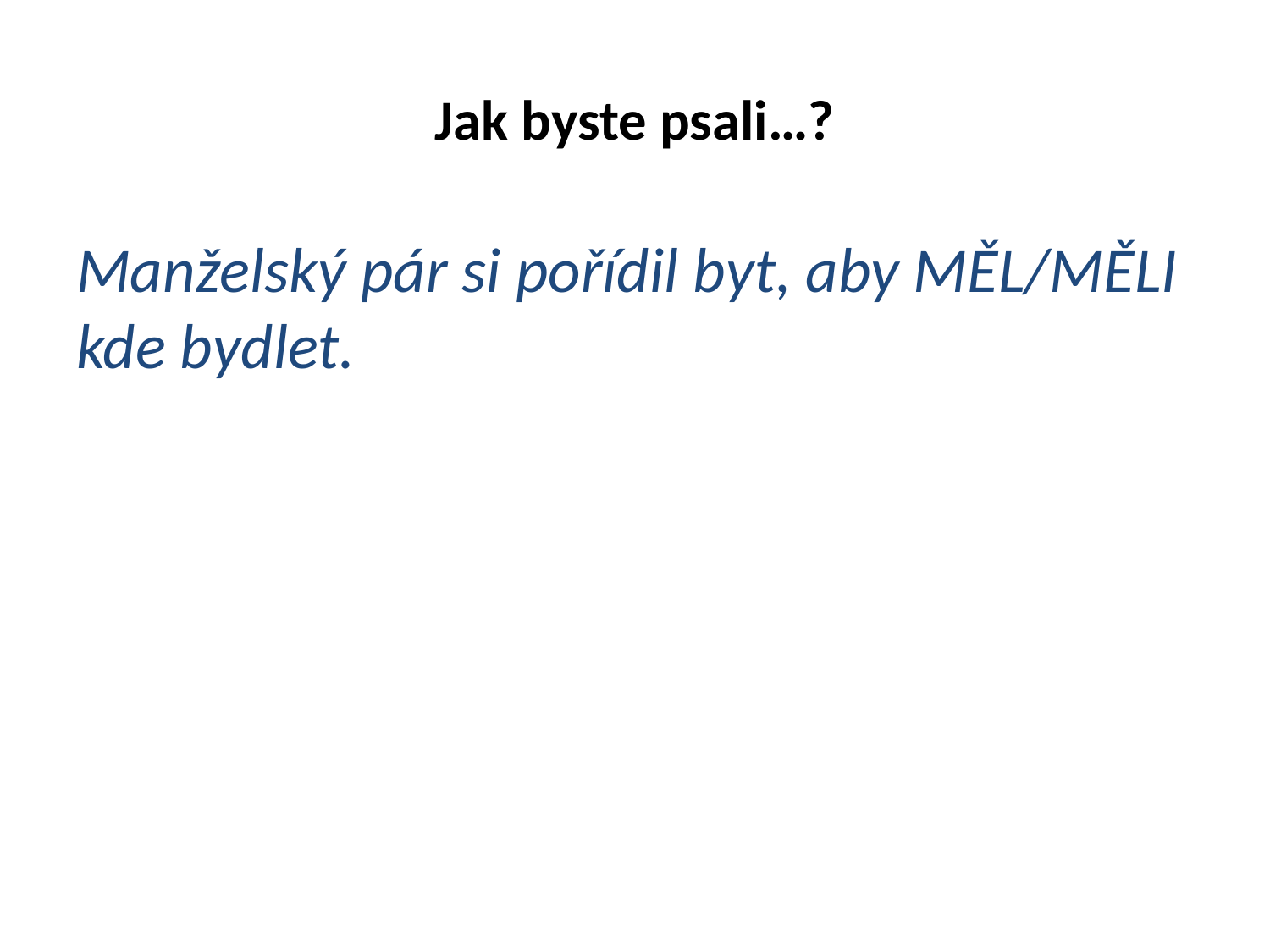

# Jak byste psali…?
Manželský pár si pořídil byt, aby MĚL/MĚLI kde bydlet.